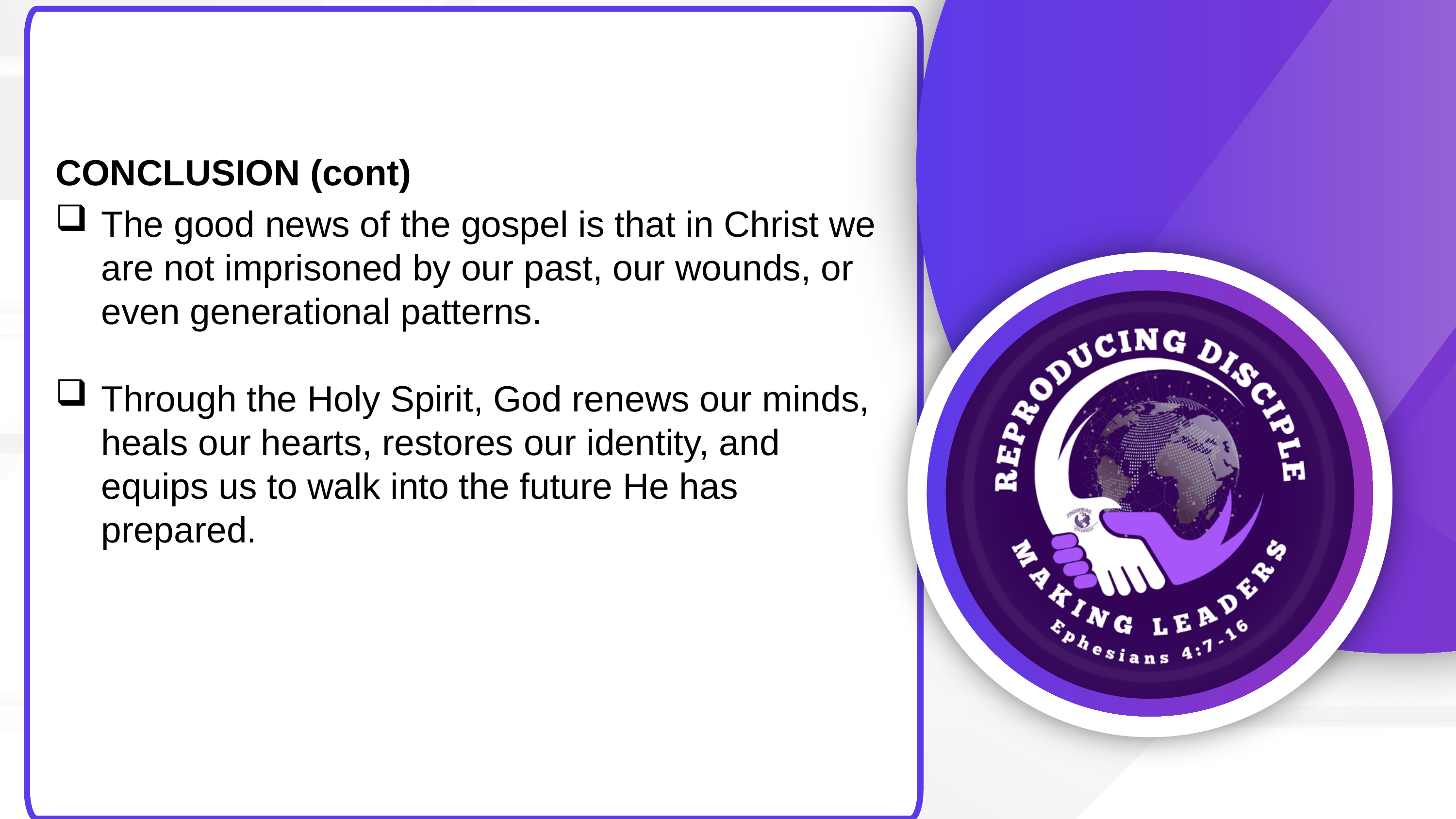

CONCLUSION (cont)
The good news of the gospel is that in Christ we are not imprisoned by our past, our wounds, or even generational patterns.

Through the Holy Spirit, God renews our minds, heals our hearts, restores our identity, and equips us to walk into the future He has prepared.